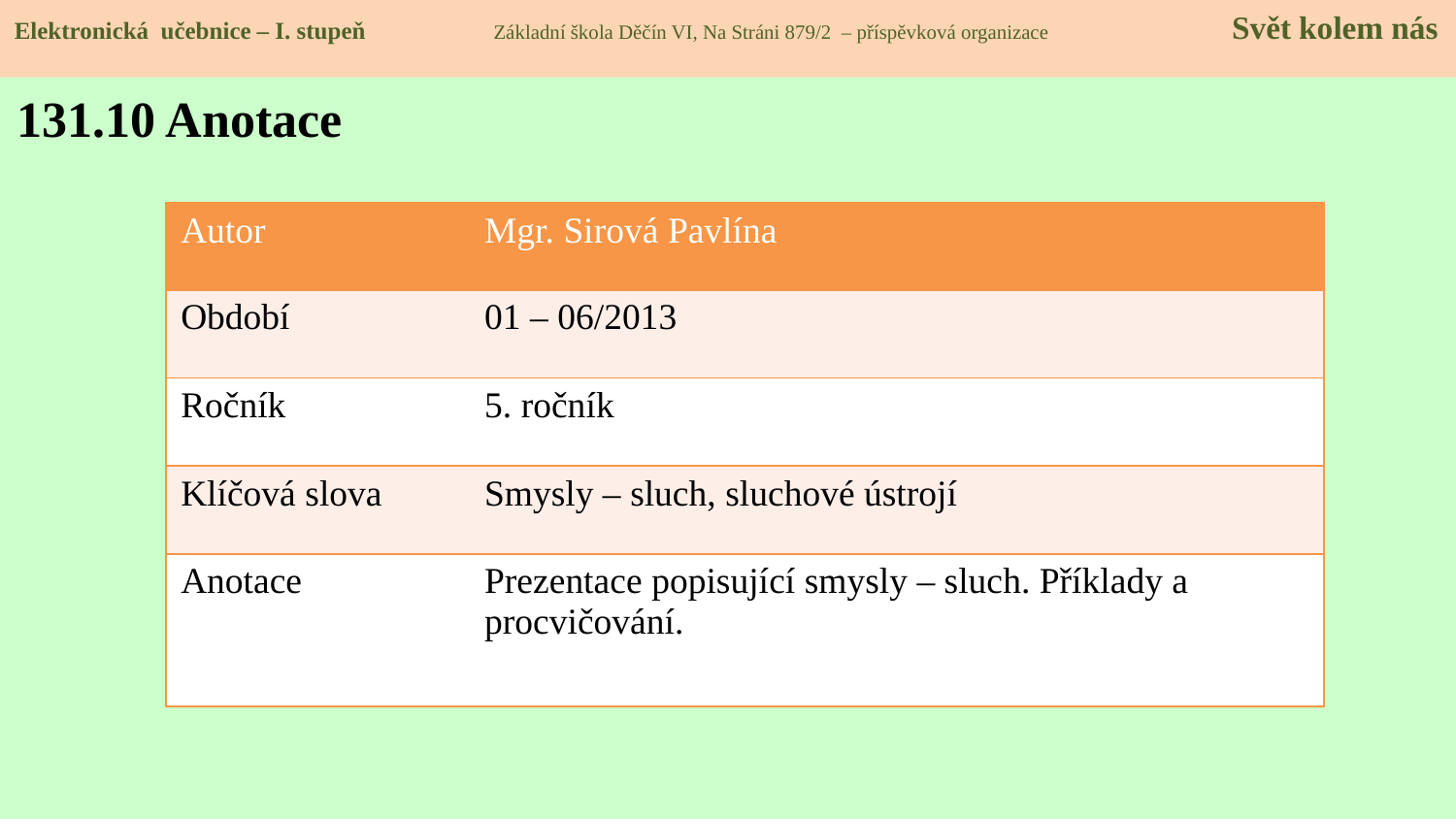

Elektronická  učebnice – I. stupeň                     Základní škola Děčín VI, Na Stráni 879/2  – příspěvková organizace                                    Svět kolem nás

131.10 Anotace
| Autor | Mgr. Sirová Pavlína |
| --- | --- |
| Období | 01 – 06/2013 |
| Ročník | 5. ročník |
| Klíčová slova | Smysly – sluch, sluchové ústrojí |
| Anotace | Prezentace popisující smysly – sluch. Příklady a procvičování. |